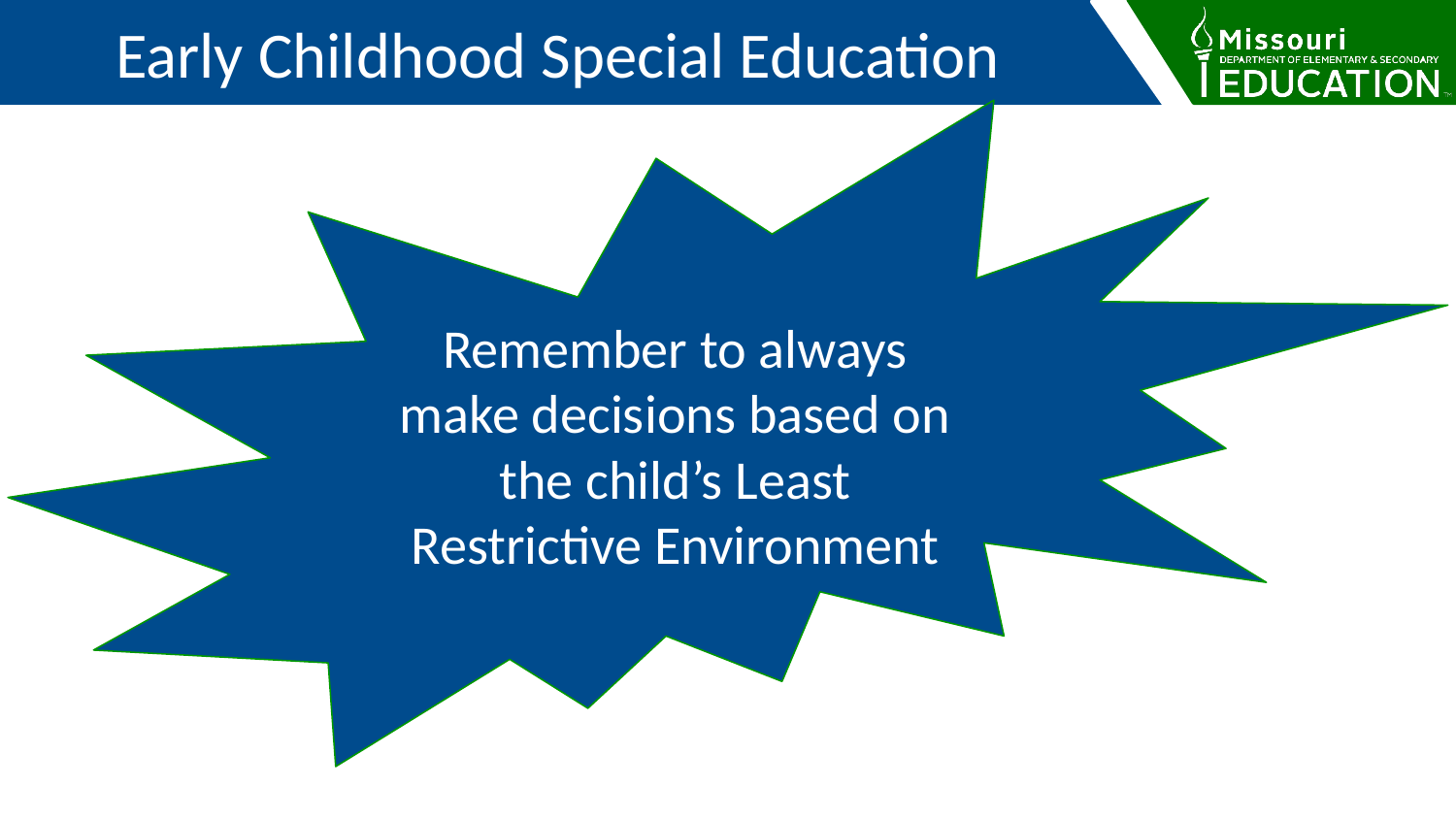

Early Childhood Special Education
Remember to always make decisions based on the child’s Least Restrictive Environment